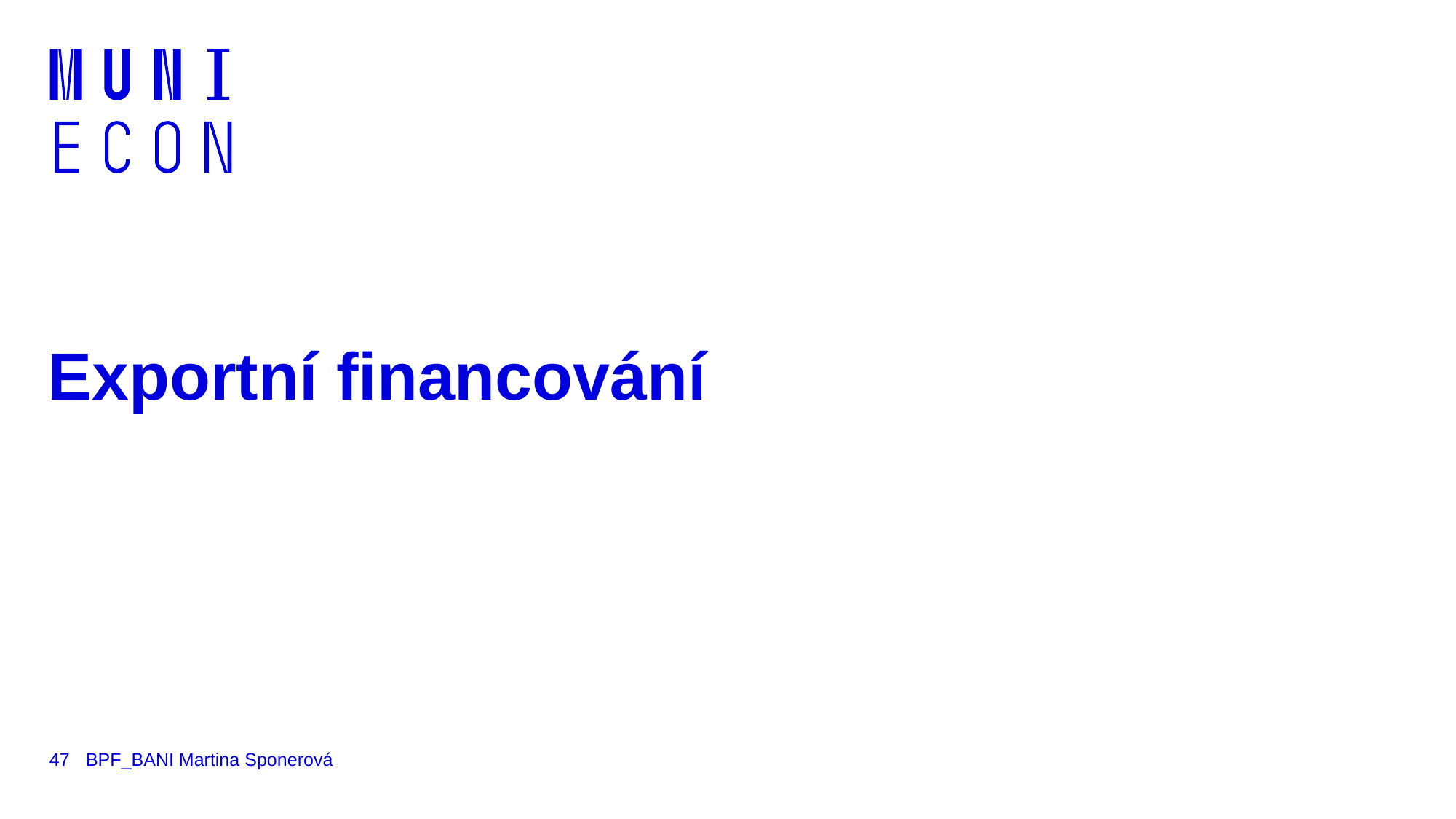

# Exportní financování
47
BPF_BANI Martina Sponerová